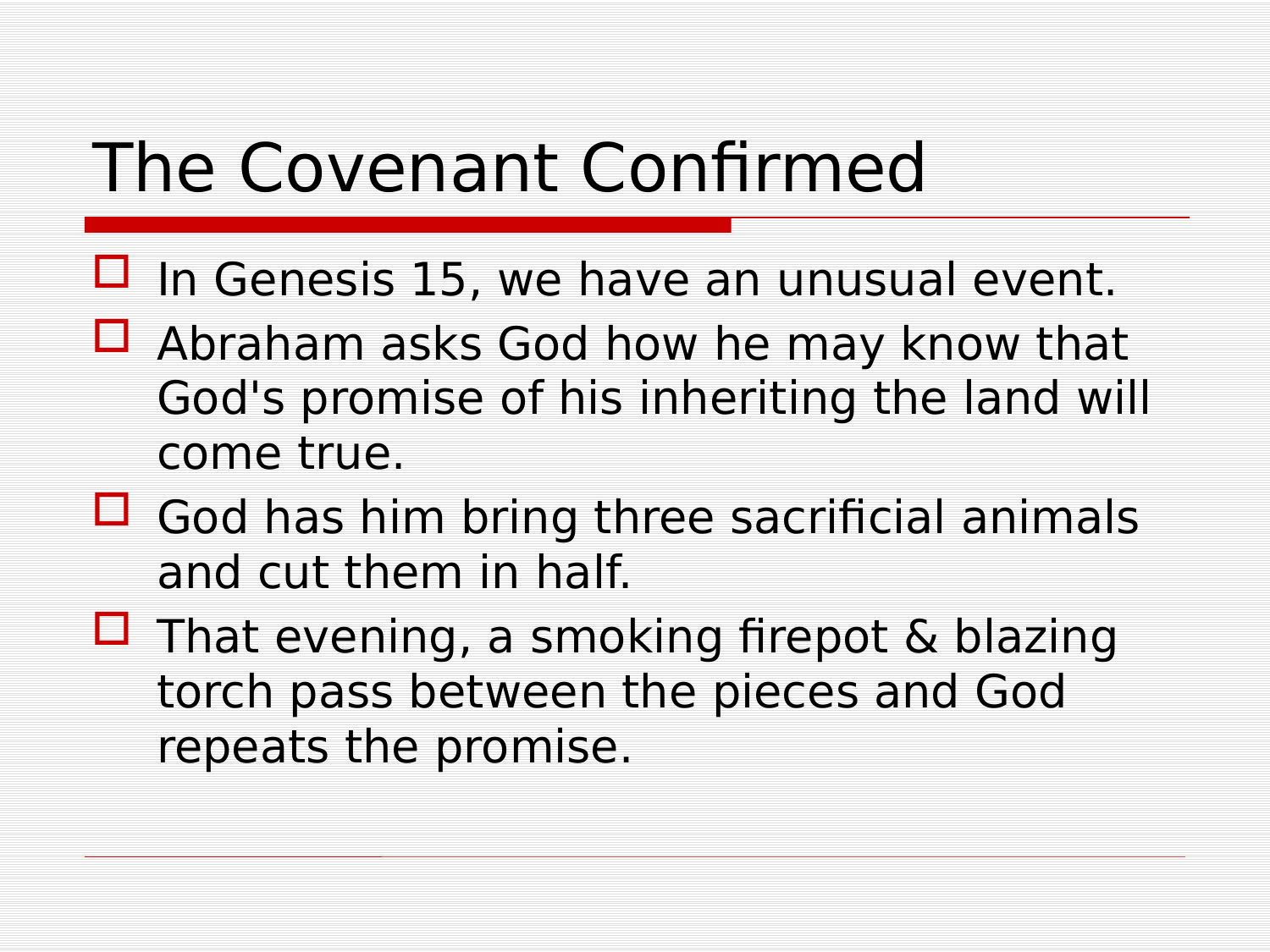

# The Covenant Confirmed
In Genesis 15, we have an unusual event.
Abraham asks God how he may know that God's promise of his inheriting the land will come true.
God has him bring three sacrificial animals and cut them in half.
That evening, a smoking firepot & blazing torch pass between the pieces and God repeats the promise.